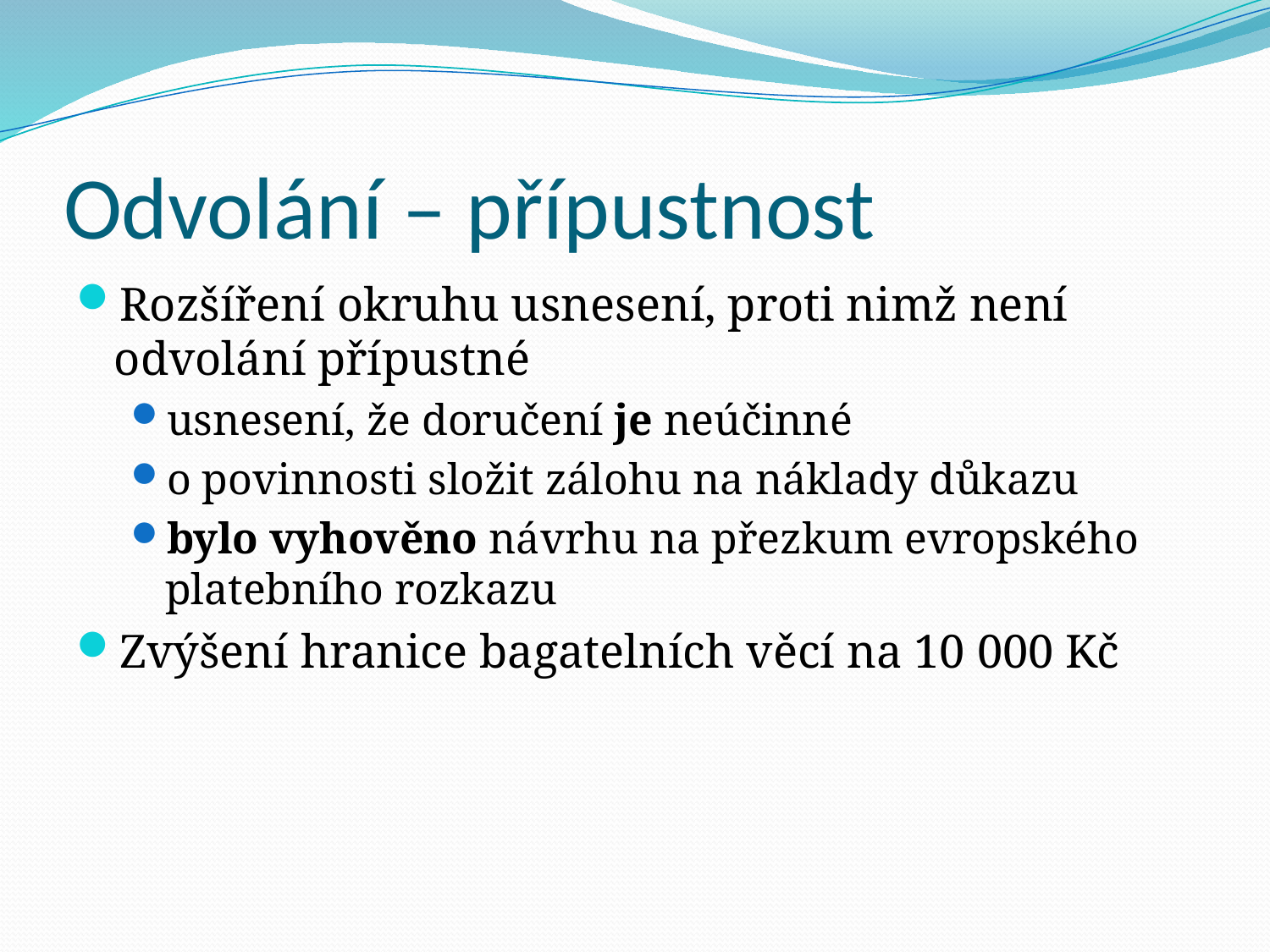

# Odvolání – přípustnost
Rozšíření okruhu usnesení, proti nimž není odvolání přípustné
usnesení, že doručení je neúčinné
o povinnosti složit zálohu na náklady důkazu
bylo vyhověno návrhu na přezkum evropského platebního rozkazu
Zvýšení hranice bagatelních věcí na 10 000 Kč